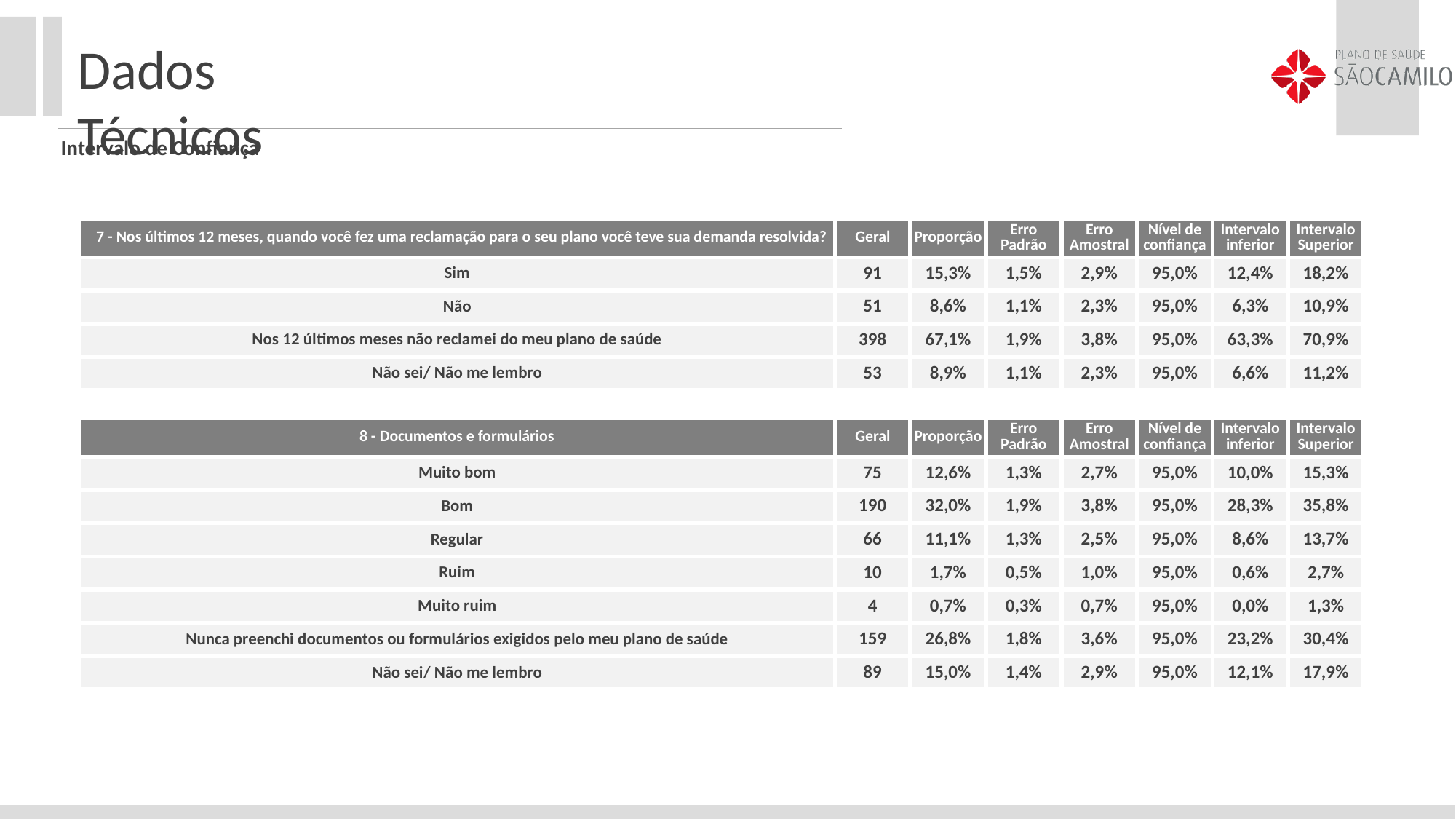

Dados Técnicos
Intervalo de Confiança
| 7 - Nos últimos 12 meses, quando você fez uma reclamação para o seu plano você teve sua demanda resolvida? | Geral | Proporção | Erro Padrão | Erro Amostral | Nível de confiança | Intervalo inferior | Intervalo Superior |
| --- | --- | --- | --- | --- | --- | --- | --- |
| Sim | 91 | 15,3% | 1,5% | 2,9% | 95,0% | 12,4% | 18,2% |
| Não | 51 | 8,6% | 1,1% | 2,3% | 95,0% | 6,3% | 10,9% |
| Nos 12 últimos meses não reclamei do meu plano de saúde | 398 | 67,1% | 1,9% | 3,8% | 95,0% | 63,3% | 70,9% |
| Não sei/ Não me lembro | 53 | 8,9% | 1,1% | 2,3% | 95,0% | 6,6% | 11,2% |
| 8 - Documentos e formulários | Geral | Proporção | Erro Padrão | Erro Amostral | Nível de confiança | Intervalo inferior | Intervalo Superior |
| --- | --- | --- | --- | --- | --- | --- | --- |
| Muito bom | 75 | 12,6% | 1,3% | 2,7% | 95,0% | 10,0% | 15,3% |
| Bom | 190 | 32,0% | 1,9% | 3,8% | 95,0% | 28,3% | 35,8% |
| Regular | 66 | 11,1% | 1,3% | 2,5% | 95,0% | 8,6% | 13,7% |
| Ruim | 10 | 1,7% | 0,5% | 1,0% | 95,0% | 0,6% | 2,7% |
| Muito ruim | 4 | 0,7% | 0,3% | 0,7% | 95,0% | 0,0% | 1,3% |
| Nunca preenchi documentos ou formulários exigidos pelo meu plano de saúde | 159 | 26,8% | 1,8% | 3,6% | 95,0% | 23,2% | 30,4% |
| Não sei/ Não me lembro | 89 | 15,0% | 1,4% | 2,9% | 95,0% | 12,1% | 17,9% |
|  |  |  |  |  |  |  |  |